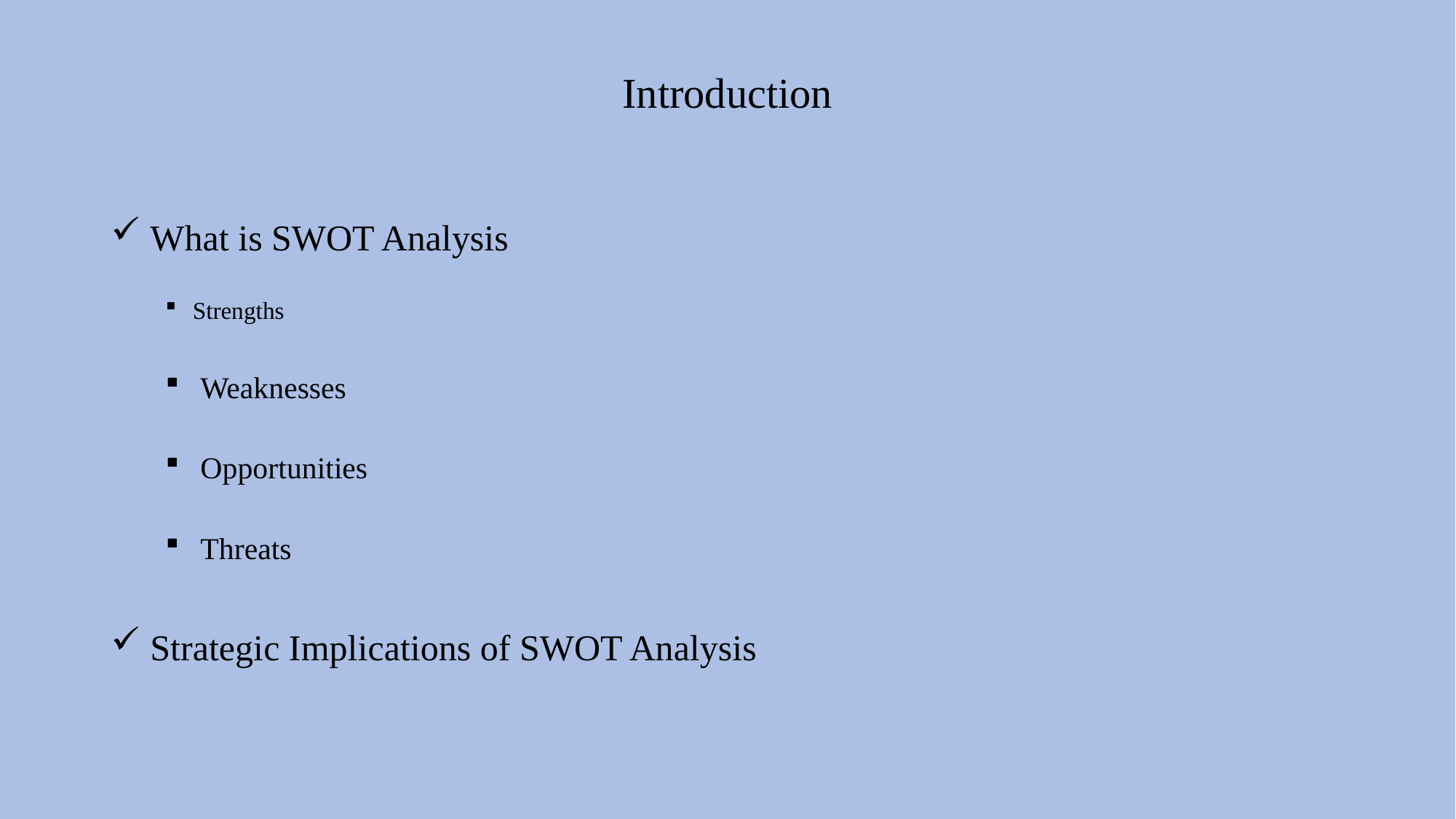

# Introduction
 What is SWOT Analysis
Strengths
 Weaknesses
 Opportunities
 Threats
 Strategic Implications of SWOT Analysis